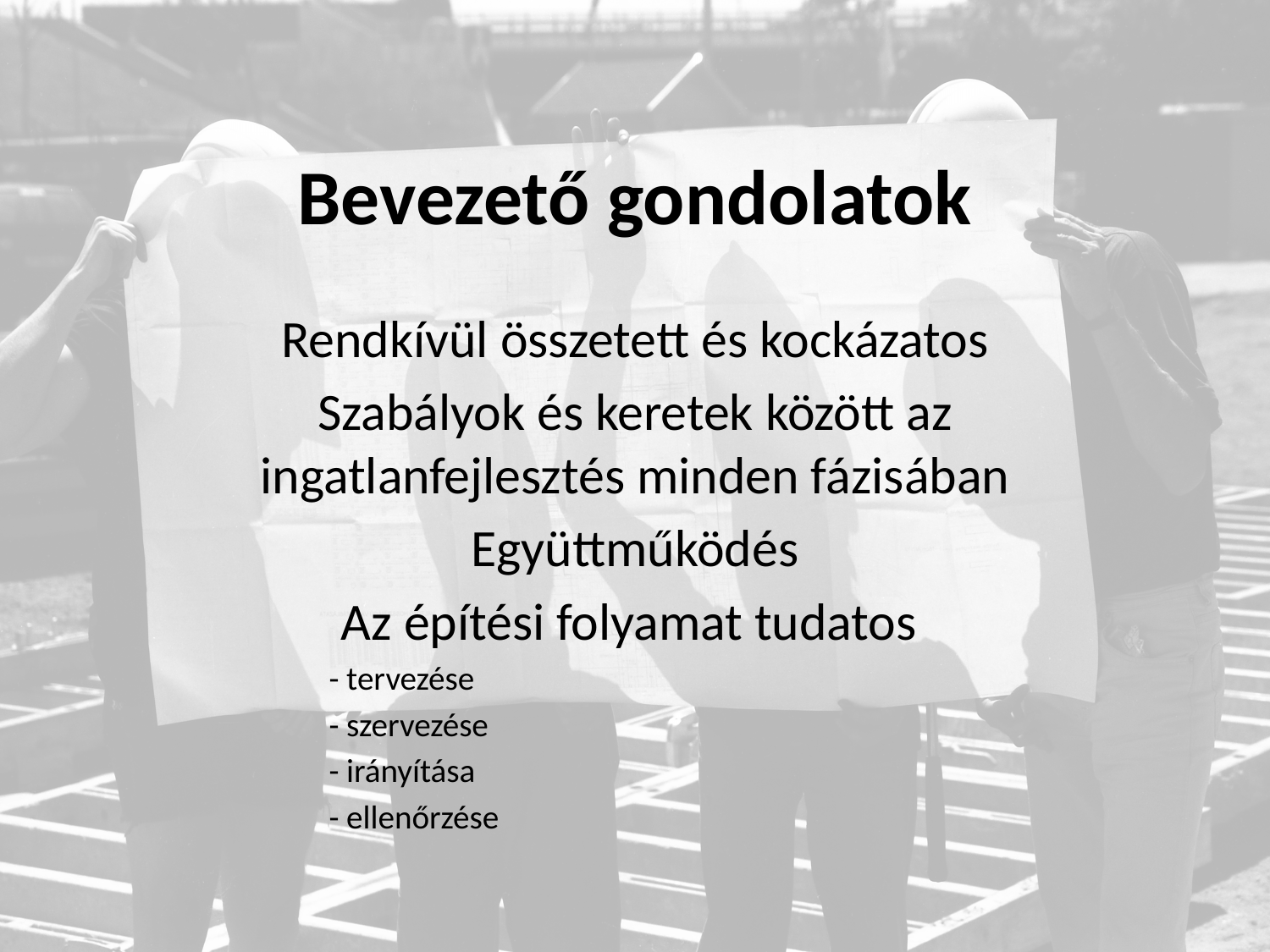

# Bevezető gondolatok
Rendkívül összetett és kockázatos
Szabályok és keretek között az ingatlanfejlesztés minden fázisában
Együttműködés
Az építési folyamat tudatos
								- tervezése
								- szervezése
								- irányítása
								- ellenőrzése